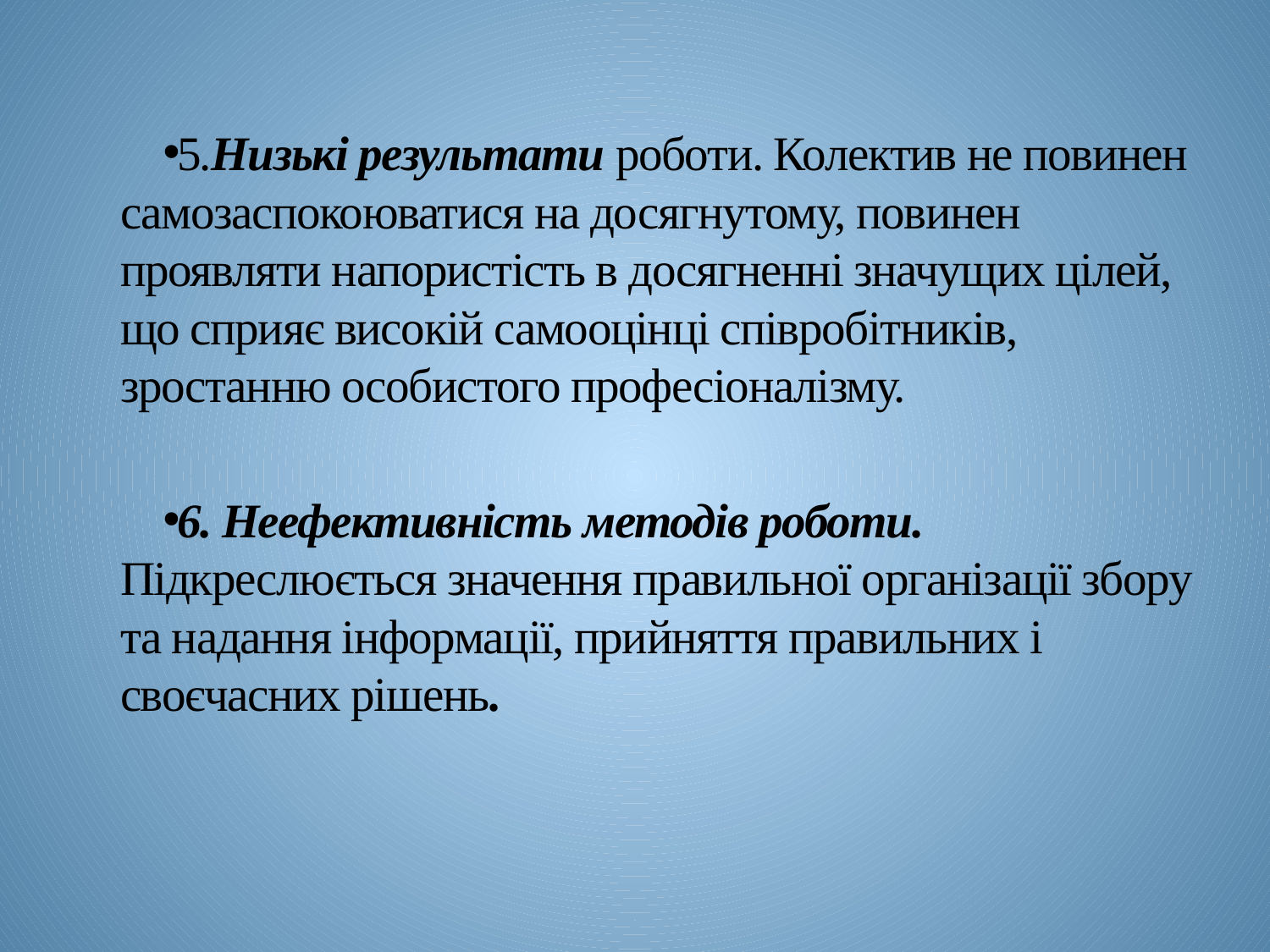

5.Низькі результати роботи. Колектив не повинен самозаспокоюватися на досягнутому, повинен проявляти напористість в досягненні значущих цілей, що сприяє високій самооцінці співробітників, зростанню особистого професіоналізму.

6. Неефективність методів роботи. Підкреслюється значення правильної організації збору та надання інформації, прийняття правильних і своєчасних рішень.